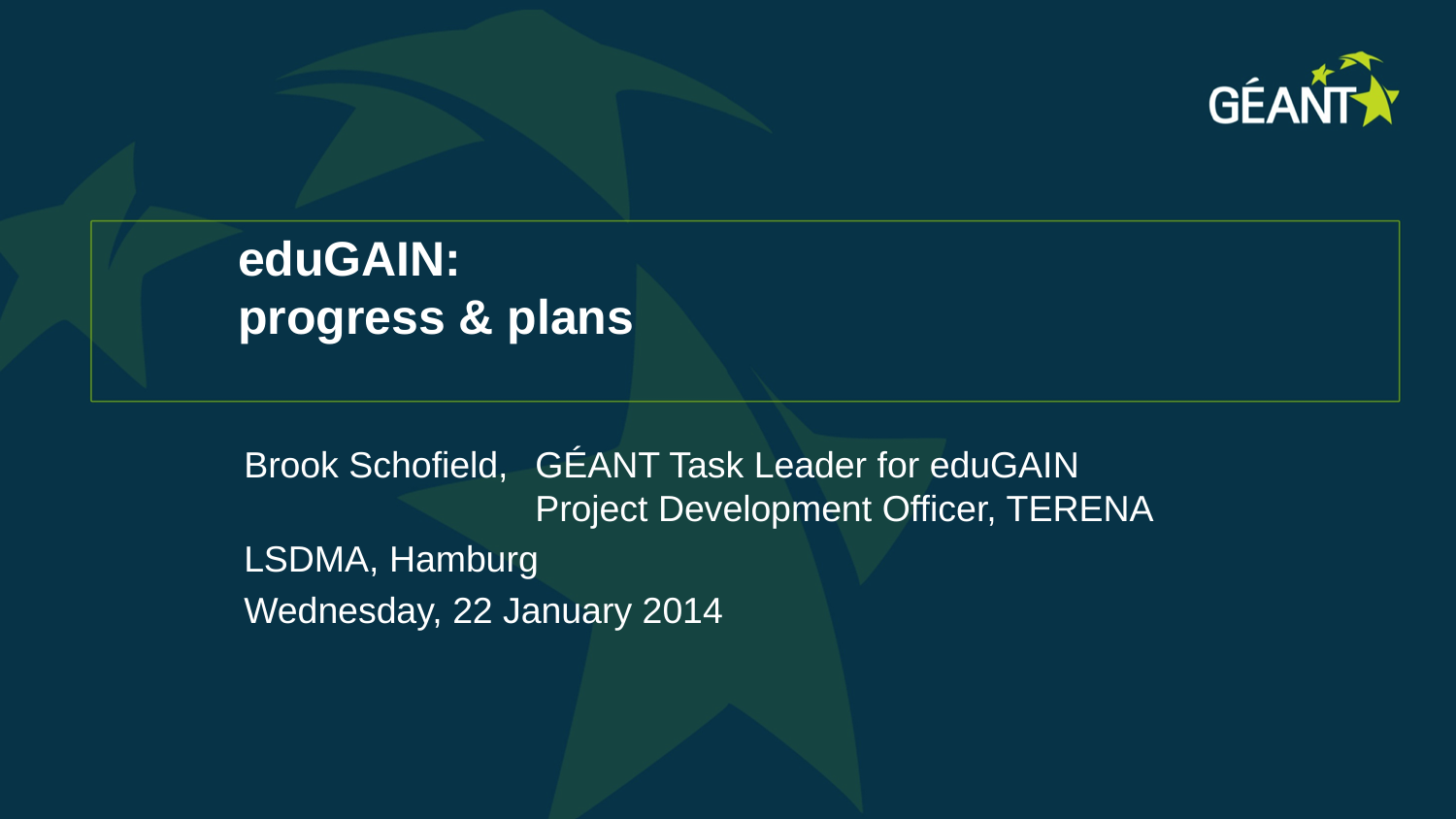

# eduGAIN: progress & plans
Brook Schofield, 	GÉANT Task Leader for eduGAIN
		Project Development Officer, TERENA
LSDMA, Hamburg
Wednesday, 22 January 2014